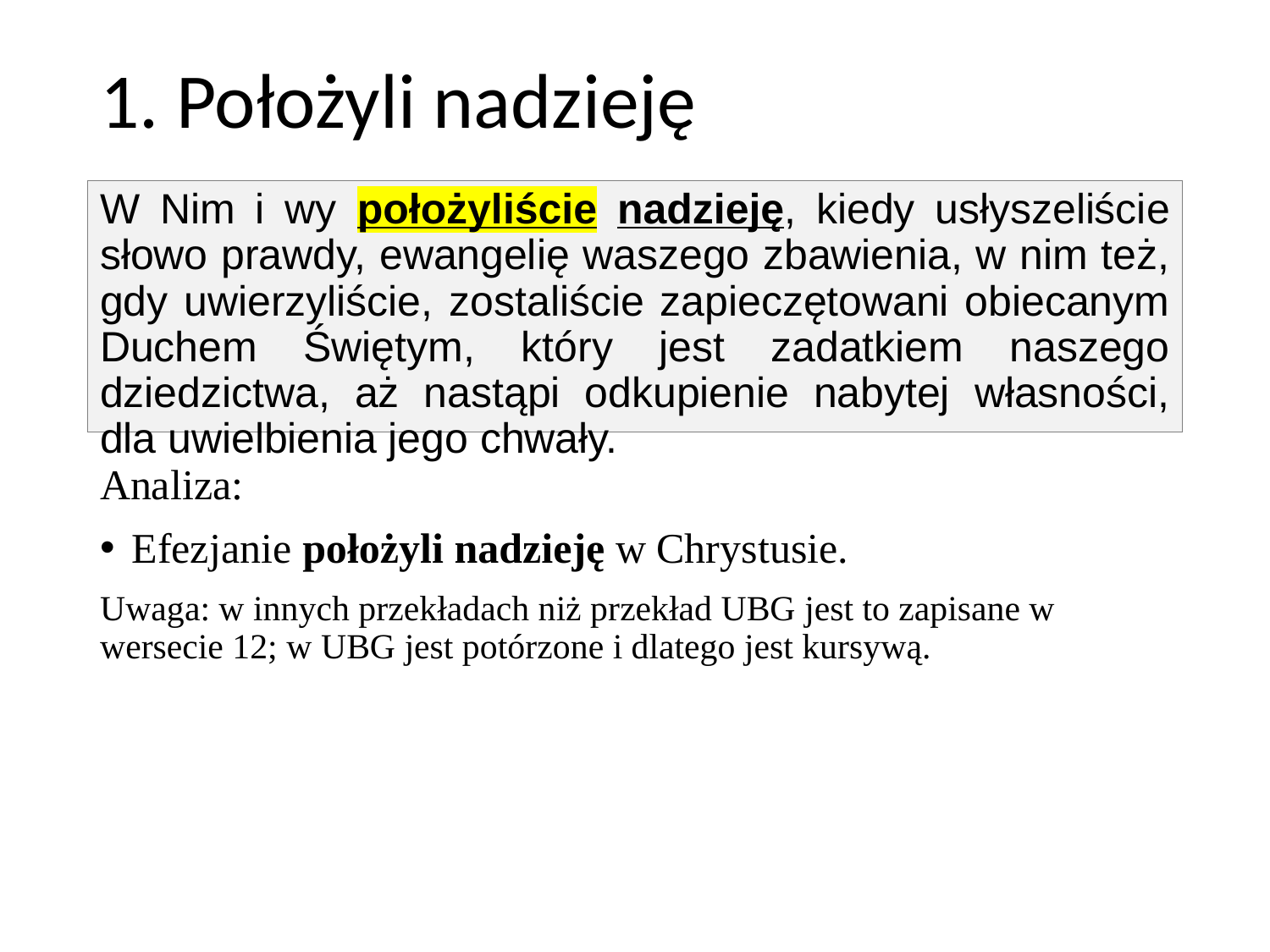

# 1. Położyli nadzieję
W Nim i wy położyliście nadzieję, kiedy usłyszeliście słowo prawdy, ewangelię waszego zbawienia, w nim też, gdy uwierzyliście, zostaliście zapieczętowani obiecanym Duchem Świętym, który jest zadatkiem naszego dziedzictwa, aż nastąpi odkupienie nabytej własności, dla uwielbienia jego chwały.
Analiza:
Efezjanie położyli nadzieję w Chrystusie.
Uwaga: w innych przekładach niż przekład UBG jest to zapisane w wersecie 12; w UBG jest potórzone i dlatego jest kursywą.